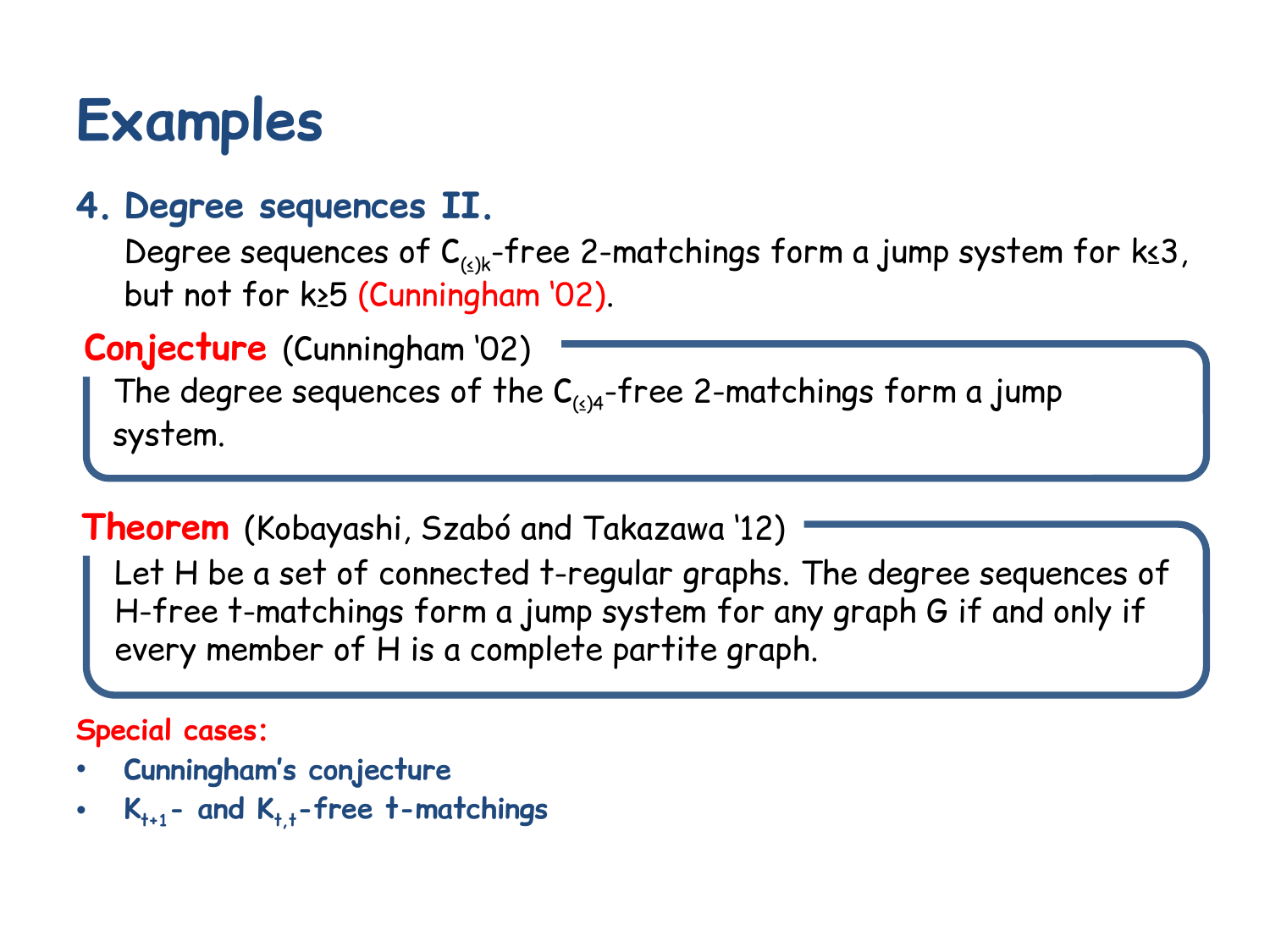

# Examples
Degree sequences II.
	Degree sequences of C(≤)k-free 2-matchings form a jump system for k≤3, but not for k≥5 (Cunningham ‘02).

Special cases:
Cunningham’s conjecture
Kt+1- and Kt,t-free t-matchings
Conjecture (Cunningham ‘02)
The degree sequences of the C(≤)4-free 2-matchings form a jump system.
Theorem (Kobayashi, Szabó and Takazawa ‘12)
Let H be a set of connected t-regular graphs. The degree sequences of H-free t-matchings form a jump system for any graph G if and only if every member of H is a complete partite graph.